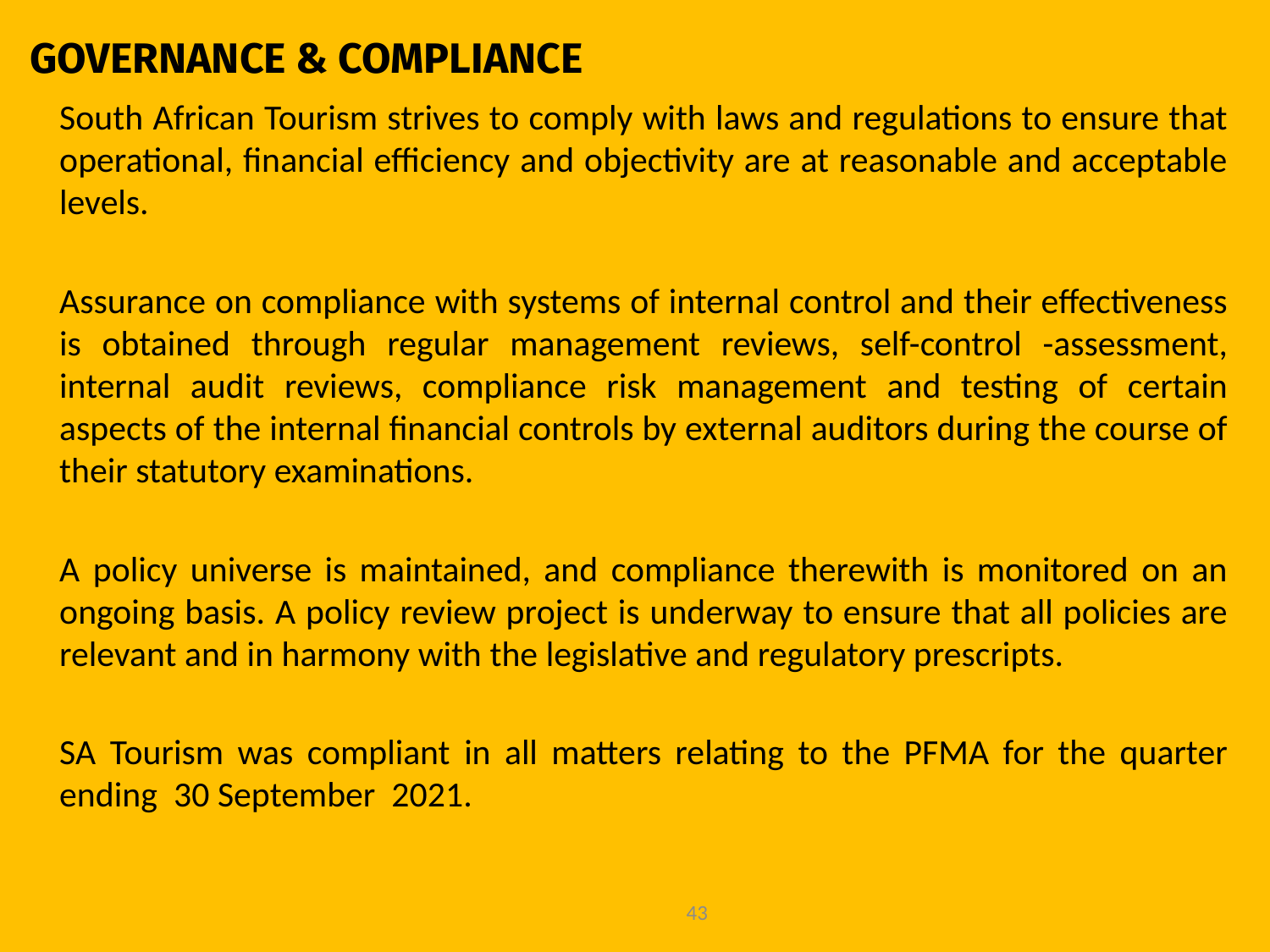

GOVERNANCE & COMPLIANCE
South African Tourism strives to comply with laws and regulations to ensure that operational, financial efficiency and objectivity are at reasonable and acceptable levels.

Assurance on compliance with systems of internal control and their effectiveness is obtained through regular management reviews, self-control -assessment, internal audit reviews, compliance risk management and testing of certain aspects of the internal financial controls by external auditors during the course of their statutory examinations.

A policy universe is maintained, and compliance therewith is monitored on an ongoing basis. A policy review project is underway to ensure that all policies are relevant and in harmony with the legislative and regulatory prescripts.

SA Tourism was compliant in all matters relating to the PFMA for the quarter ending  30 September  2021.

43